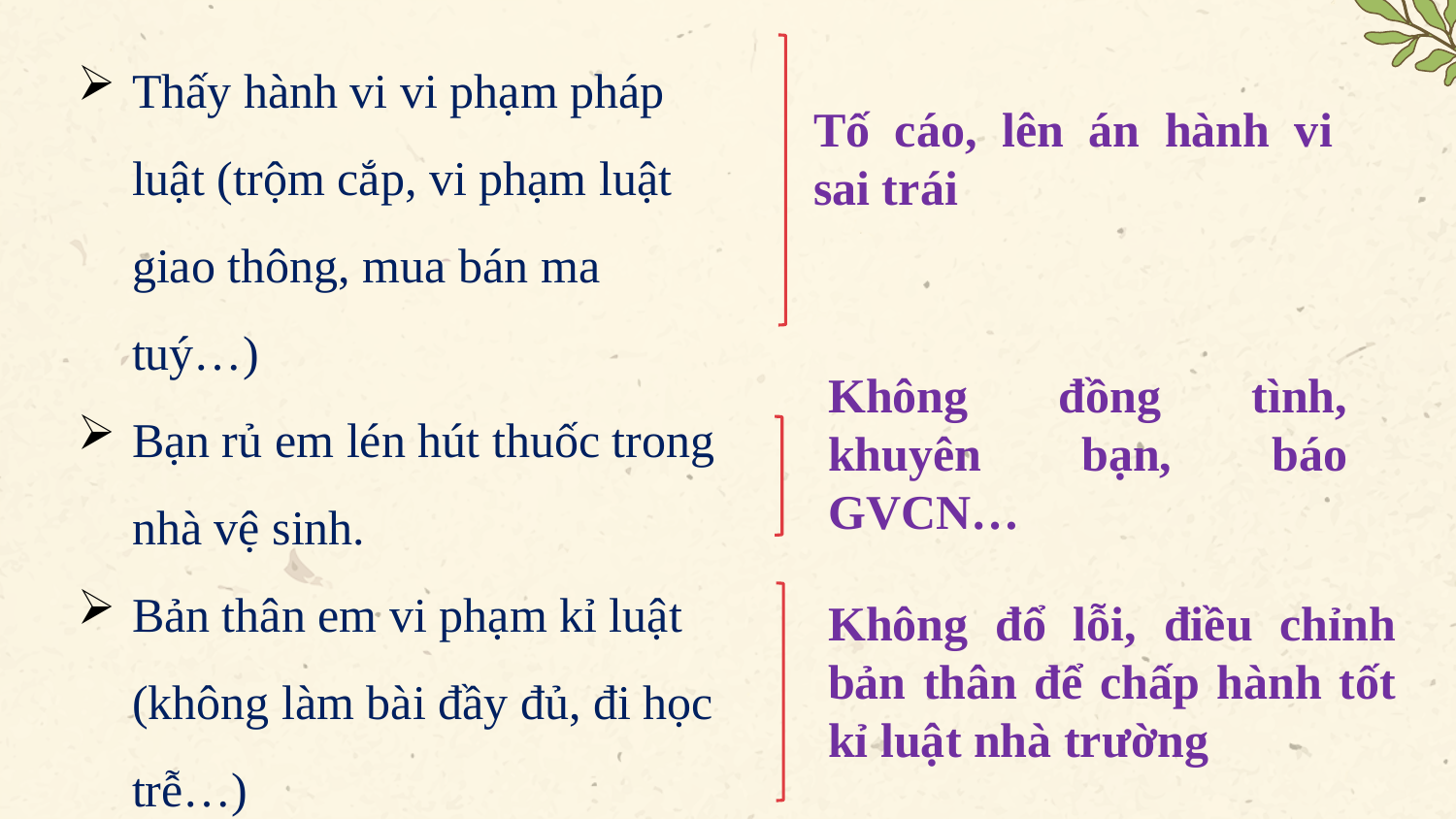

Thấy hành vi vi phạm pháp luật (trộm cắp, vi phạm luật giao thông, mua bán ma tuý…)
Bạn rủ em lén hút thuốc trong nhà vệ sinh.
Bản thân em vi phạm kỉ luật (không làm bài đầy đủ, đi học trễ…)

Tố cáo, lên án hành vi sai trái
Không đồng tình, khuyên bạn, báo GVCN…

Không đổ lỗi, điều chỉnh bản thân để chấp hành tốt kỉ luật nhà trường